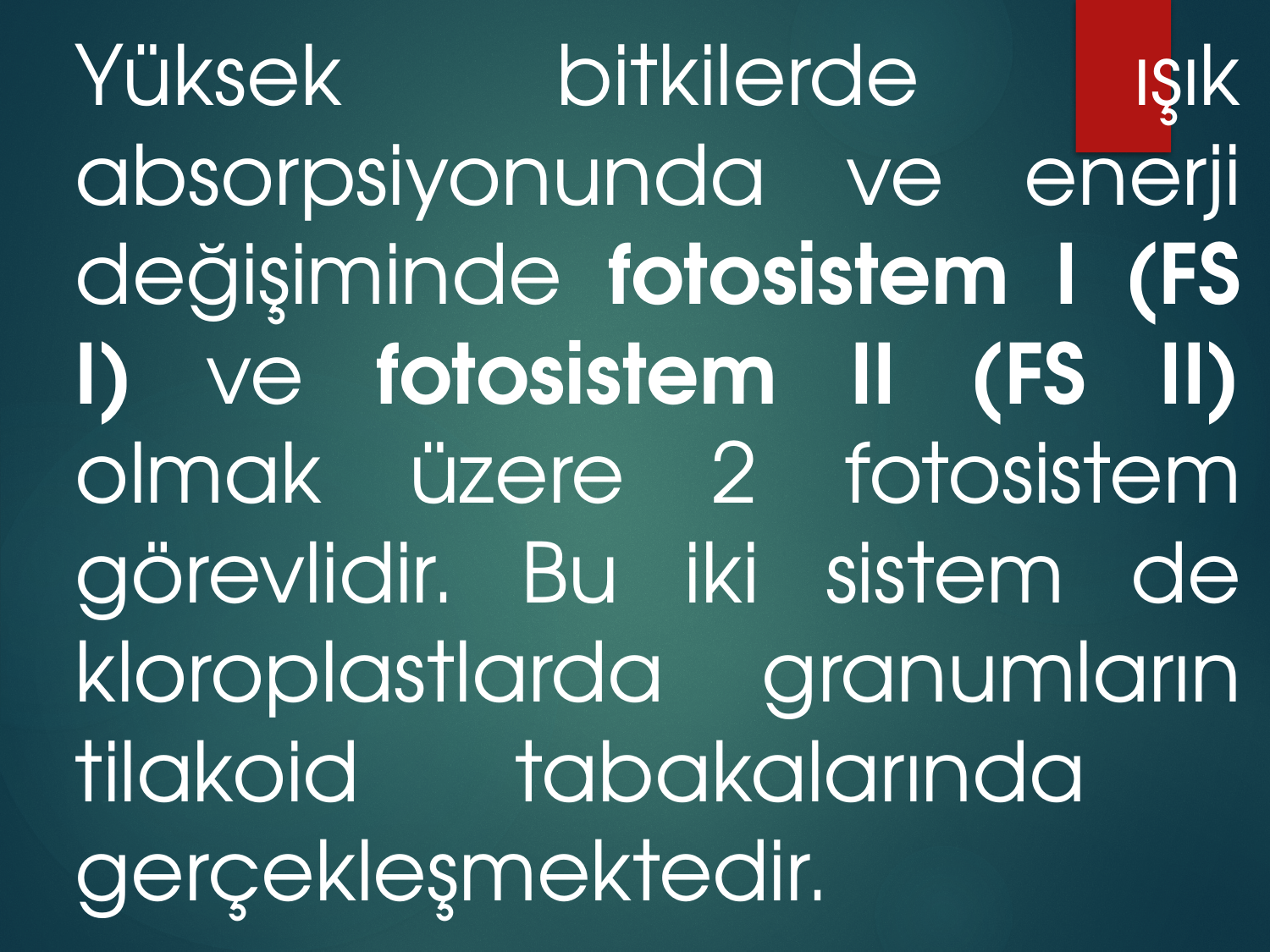

Yüksek bitkilerde ışık absorpsiyonunda ve enerji değişiminde fotosistem I (FS I) ve fotosistem II (FS II) olmak üzere 2 fotosistem görevlidir. Bu iki sistem de kloroplastlarda granumların tilakoid tabakalarında  gerçekleşmektedir.